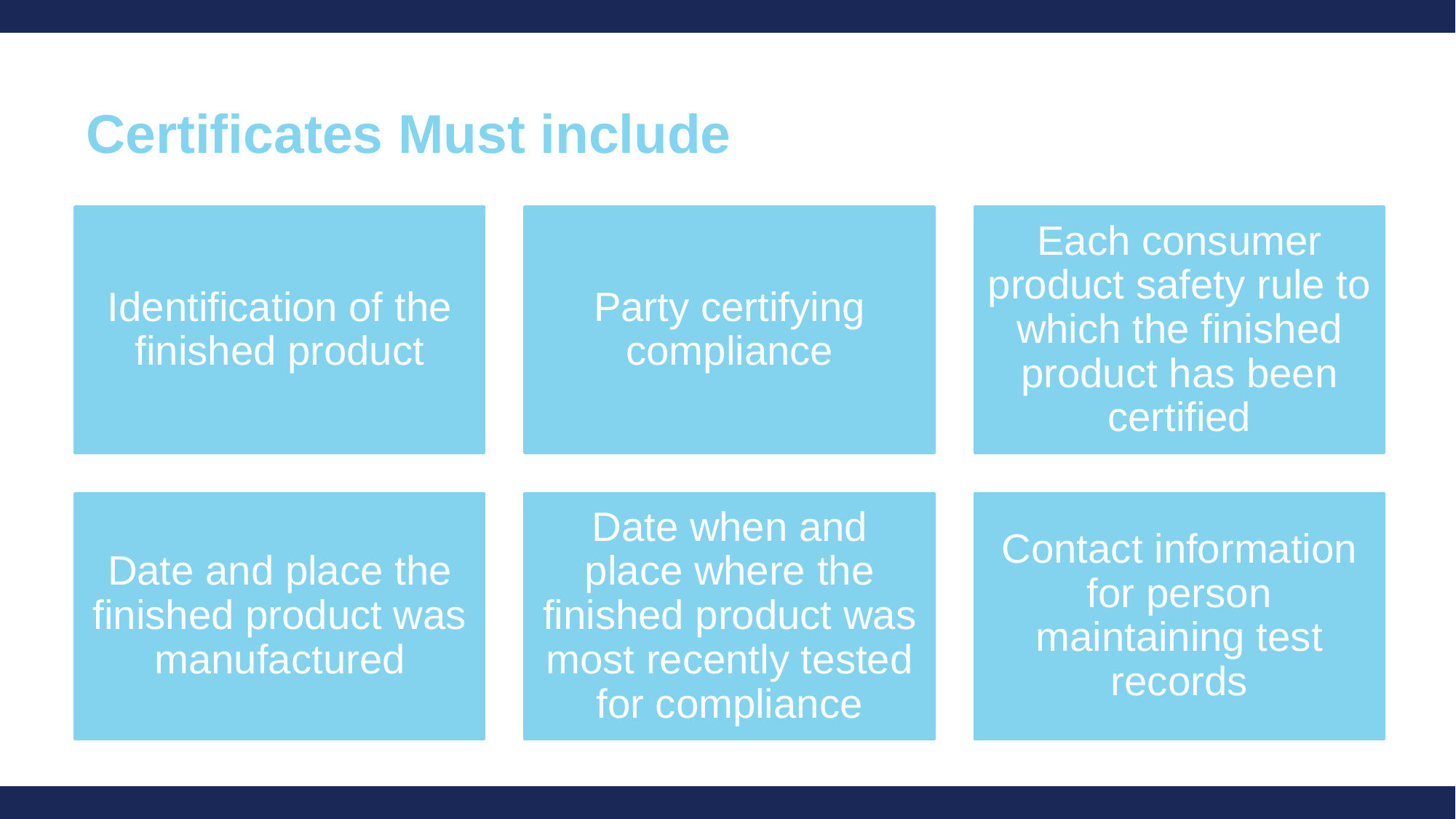

Certificates Must include
Identification of the finished product
Party certifying compliance
Each consumer product safety rule to which the finished product has been certified
Date and place the finished product was manufactured
Date when and place where the finished product was most recently tested for compliance
Contact information for person maintaining test records